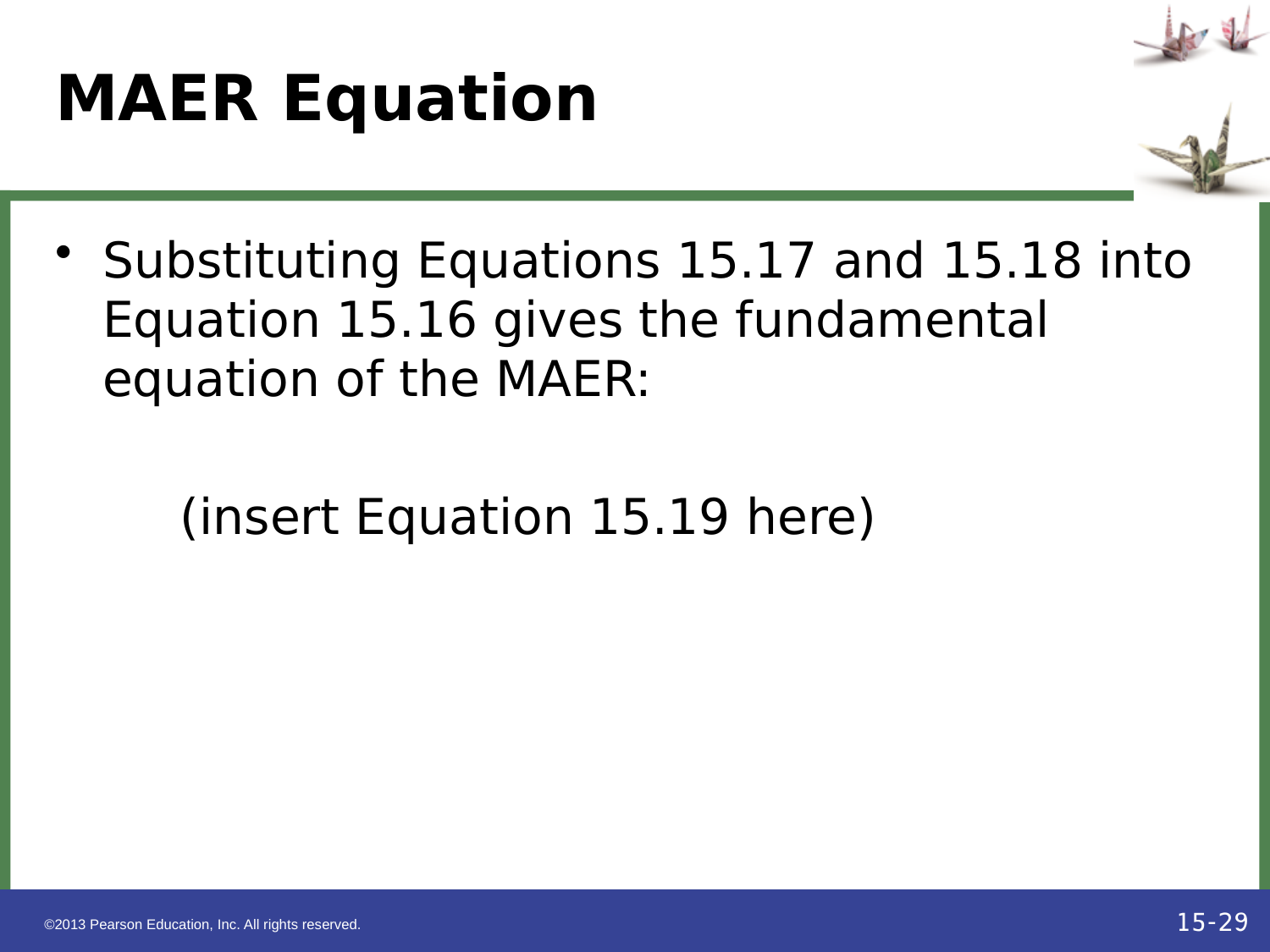

# MAER Equation
Substituting Equations 15.17 and 15.18 into Equation 15.16 gives the fundamental equation of the MAER:

        (insert Equation 15.19 here)